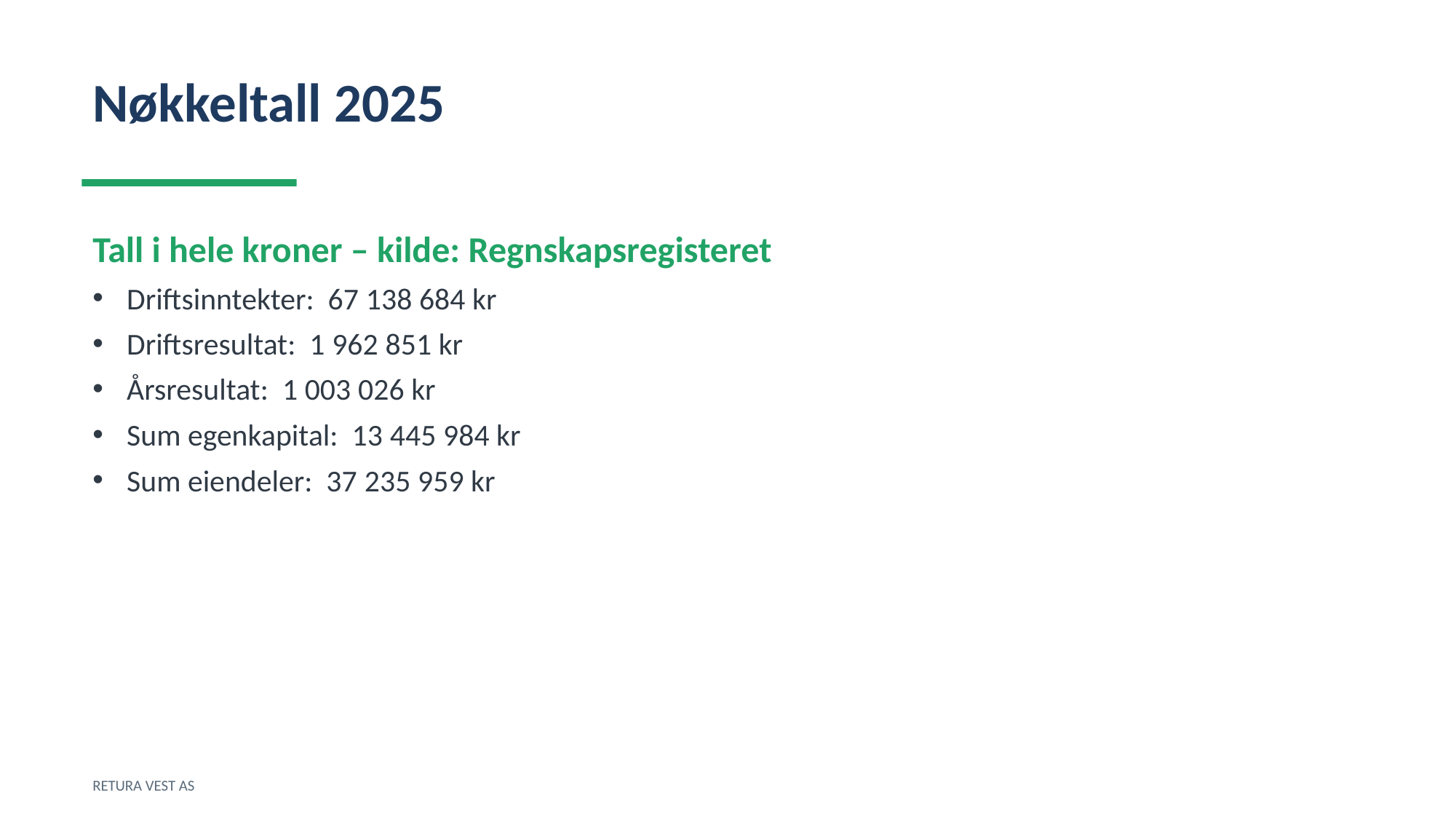

Nøkkeltall 2025

Tall i hele kroner – kilde: Regnskapsregisteret
Driftsinntekter:  67 138 684 kr
Driftsresultat:  1 962 851 kr
Årsresultat:  1 003 026 kr
Sum egenkapital:  13 445 984 kr
Sum eiendeler:  37 235 959 kr
RETURA VEST AS